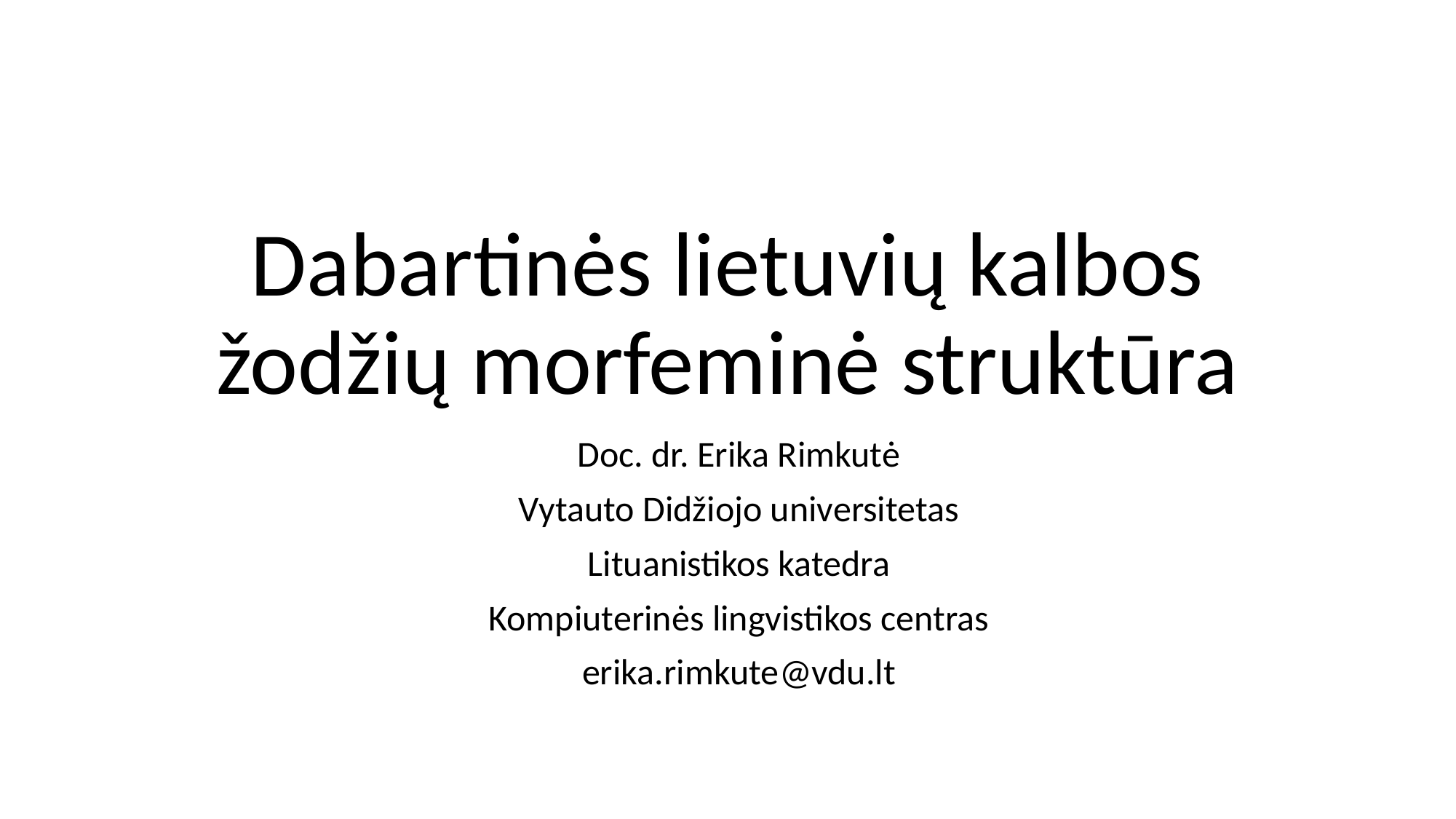

# Dabartinės lietuvių kalbos žodžių morfeminė struktūra
Doc. dr. Erika Rimkutė
Vytauto Didžiojo universitetas
Lituanistikos katedra
Kompiuterinės lingvistikos centras
erika.rimkute@vdu.lt